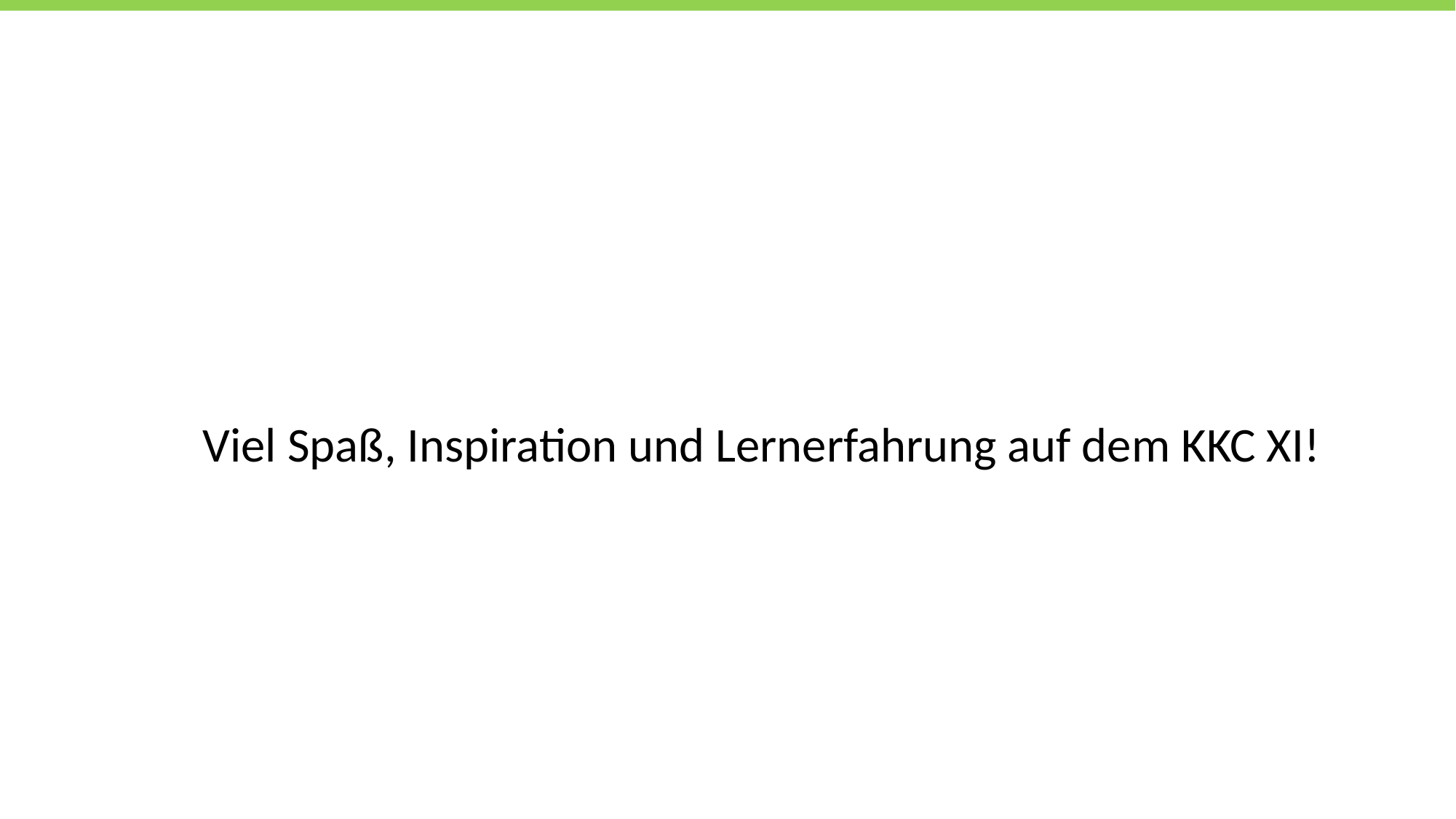

Viel Spaß, Inspiration und Lernerfahrung auf dem KKC XI!